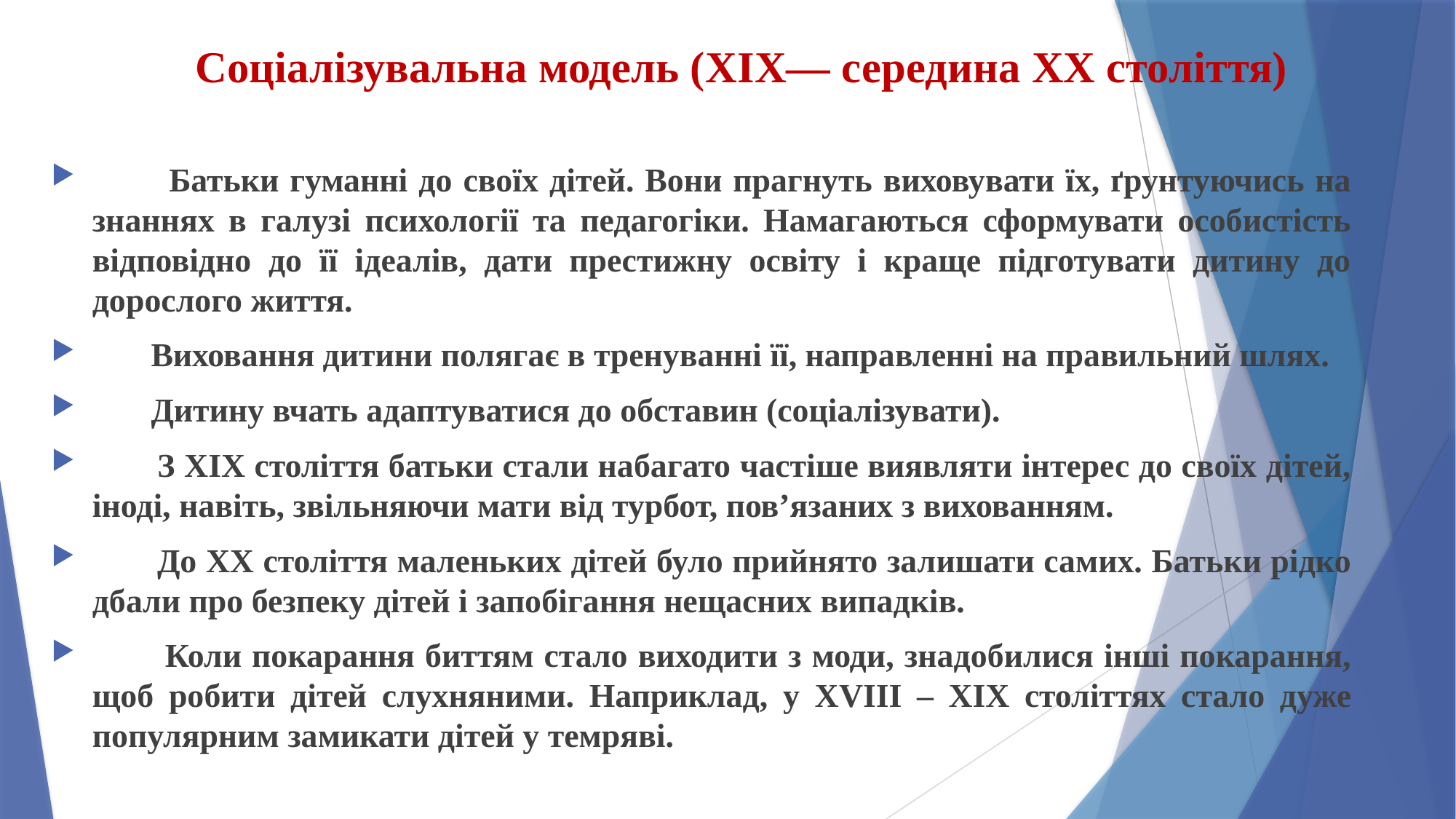

# Соціалізувальна модель (XIX— середина XX століття)
       Батьки гуманні до своїх дітей. Вони прагнуть виховувати їх, ґрунтуючись на знаннях в галузі психології та педагогіки. Намагаються сформувати особистість відповідно до її ідеалів, дати престижну освіту і краще підготувати дитину до дорослого життя.
       Виховання дитини полягає в тренуванні її, направленні на правильний шлях.
       Дитину вчать адаптуватися до обставин (соціалізувати).
       З ХІХ століття батьки стали набагато частіше виявляти інтерес до своїх дітей, іноді, навіть, звільняючи мати від турбот, пов’язаних з вихованням.
       До ХХ століття маленьких дітей було прийнято залишати самих. Батьки рідко дбали про безпеку дітей і запобігання нещасних випадків.
       Коли покарання биттям стало виходити з моди, знадобилися інші покарання, щоб робити дітей слухняними. Наприклад, у ХVІІІ – ХІХ століттях стало дуже популярним замикати дітей у темряві.